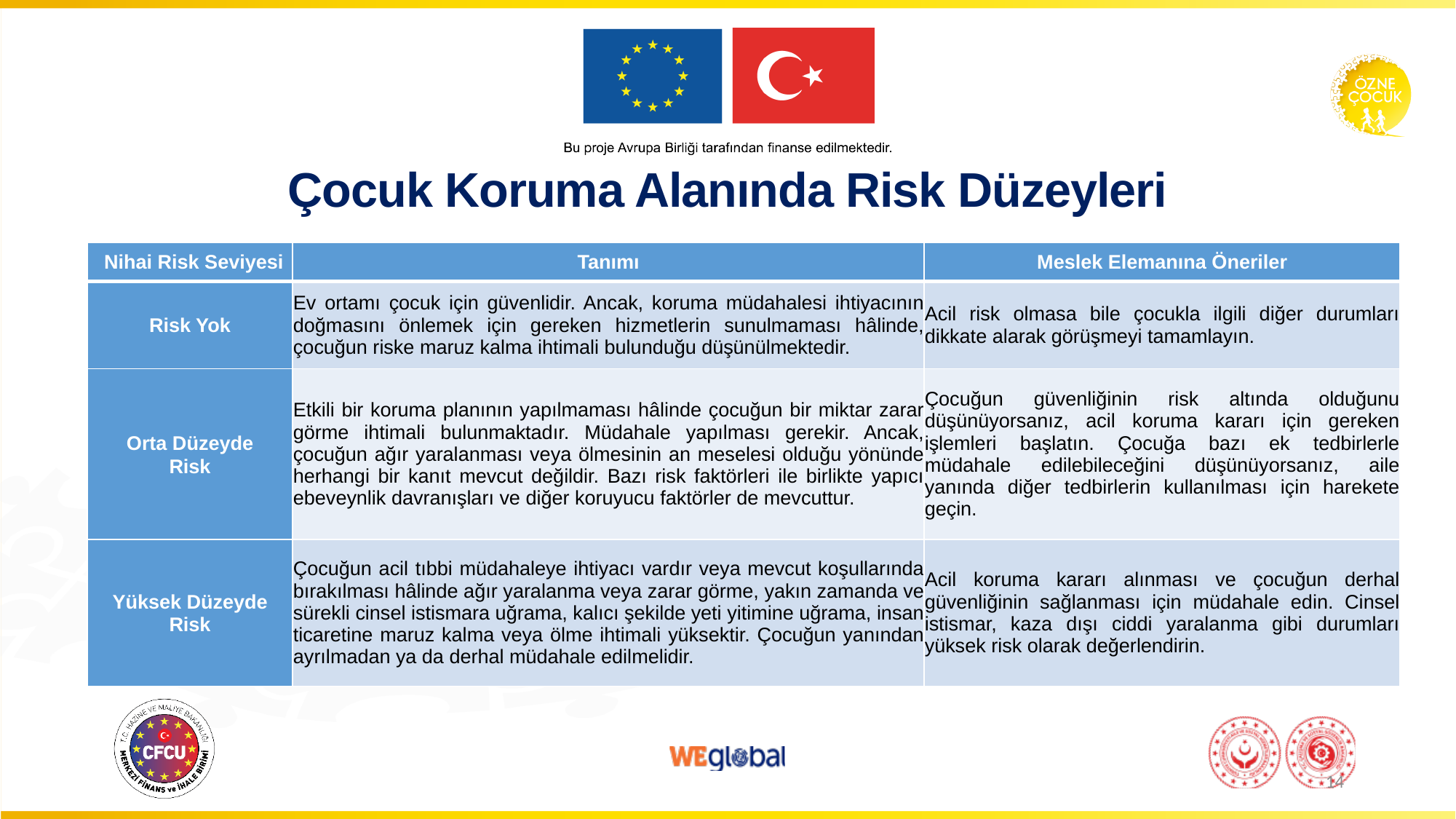

# Çocuk Koruma Alanında Risk Düzeyleri
| Nihai Risk Seviyesi | Tanımı | Meslek Elemanına Öneriler |
| --- | --- | --- |
| Risk Yok | Ev ortamı çocuk için güvenlidir. Ancak, koruma müdahalesi ihtiyacının doğmasını önlemek için gereken hizmetlerin sunulmaması hâlinde, çocuğun riske maruz kalma ihtimali bulunduğu düşünülmektedir. | Acil risk olmasa bile çocukla ilgili diğer durumları dikkate alarak görüşmeyi tamamlayın. |
| Orta Düzeyde Risk | Etkili bir koruma planının yapılmaması hâlinde çocuğun bir miktar zarar görme ihtimali bulunmaktadır. Müdahale yapılması gerekir. Ancak, çocuğun ağır yaralanması veya ölmesinin an meselesi olduğu yönünde herhangi bir kanıt mevcut değildir. Bazı risk faktörleri ile birlikte yapıcı ebeveynlik davranışları ve diğer koruyucu faktörler de mevcuttur. | Çocuğun güvenliğinin risk altında olduğunu düşünüyorsanız, acil koruma kararı için gereken işlemleri başlatın. Çocuğa bazı ek tedbirlerle müdahale edilebileceğini düşünüyorsanız, aile yanında diğer tedbirlerin kullanılması için harekete geçin. |
| Yüksek Düzeyde Risk | Çocuğun acil tıbbi müdahaleye ihtiyacı vardır veya mevcut koşullarında bırakılması hâlinde ağır yaralanma veya zarar görme, yakın zamanda ve sürekli cinsel istismara uğrama, kalıcı şekilde yeti yitimine uğrama, insan ticaretine maruz kalma veya ölme ihtimali yüksektir. Çocuğun yanından ayrılmadan ya da derhal müdahale edilmelidir. | Acil koruma kararı alınması ve çocuğun derhal güvenliğinin sağlanması için müdahale edin. Cinsel istismar, kaza dışı ciddi yaralanma gibi durumları yüksek risk olarak değerlendirin. |
14